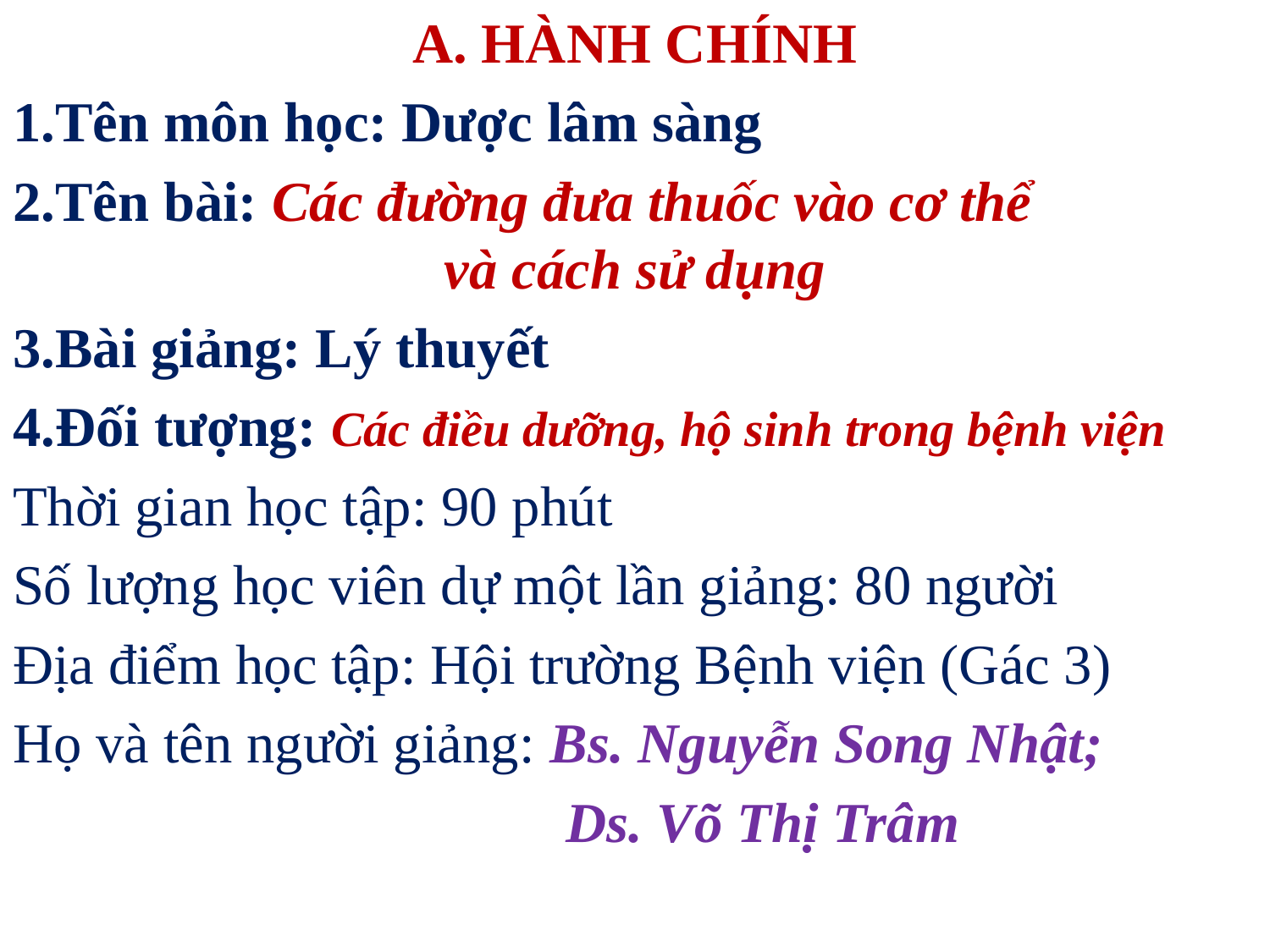

A. HÀNH CHÍNH
1.Tên môn học: Dược lâm sàng
2.Tên bài: Các đường đưa thuốc vào cơ thể
và cách sử dụng
3.Bài giảng: Lý thuyết
4.Đối tượng: Các điều dưỡng, hộ sinh trong bệnh viện
Thời gian học tập: 90 phút
Số lượng học viên dự một lần giảng: 80 người
Địa điểm học tập: Hội trường Bệnh viện (Gác 3)
Họ và tên người giảng: Bs. Nguyễn Song Nhật;
                                       Ds. Võ Thị Trâm